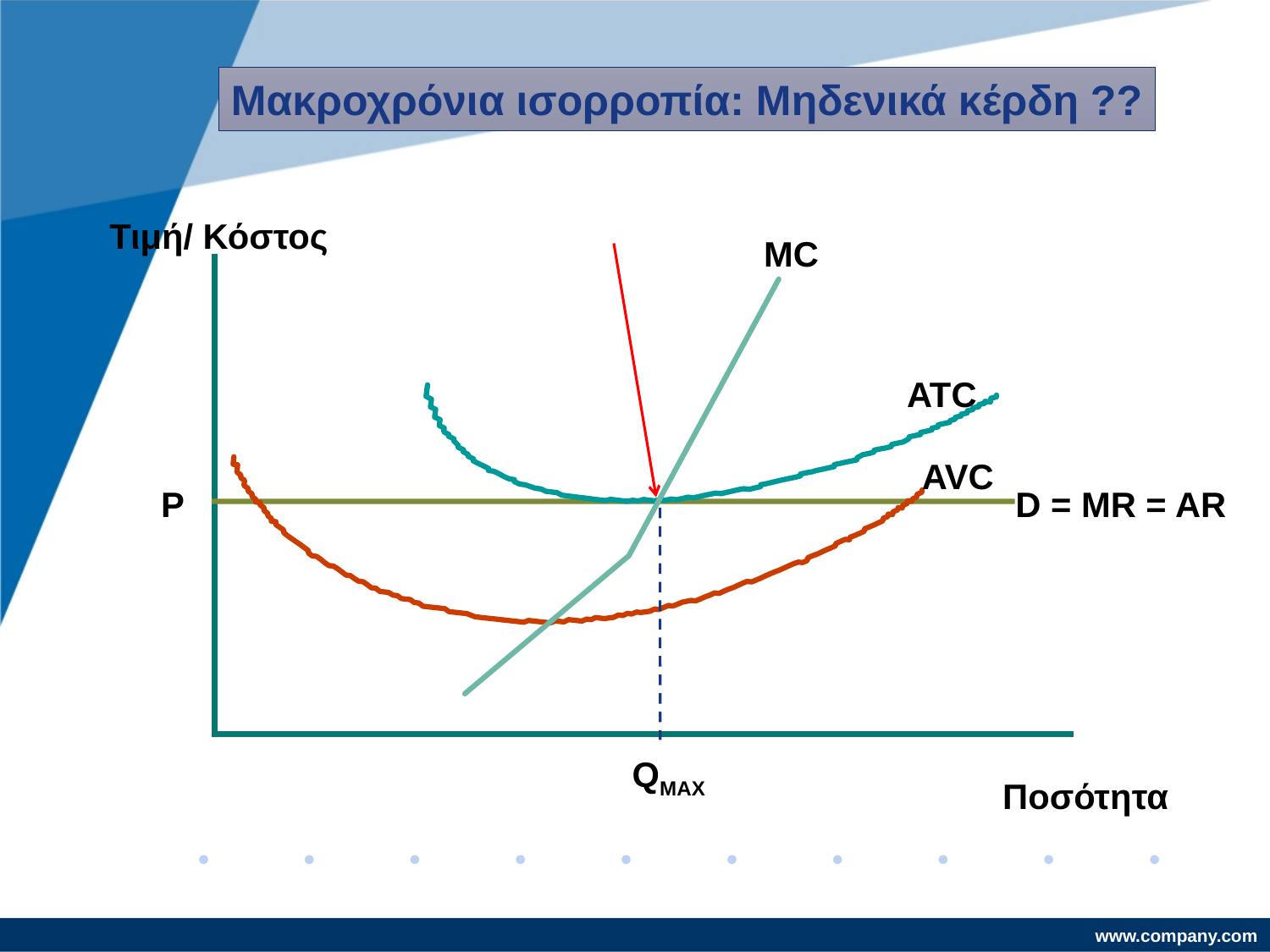

Μακροχρόνια ισορροπία: Μηδενικά κέρδη ??
Τιμή/ Κόστος
MC

ATC

AVC
P
D = MR = AR

QMAX
Ποσότητα